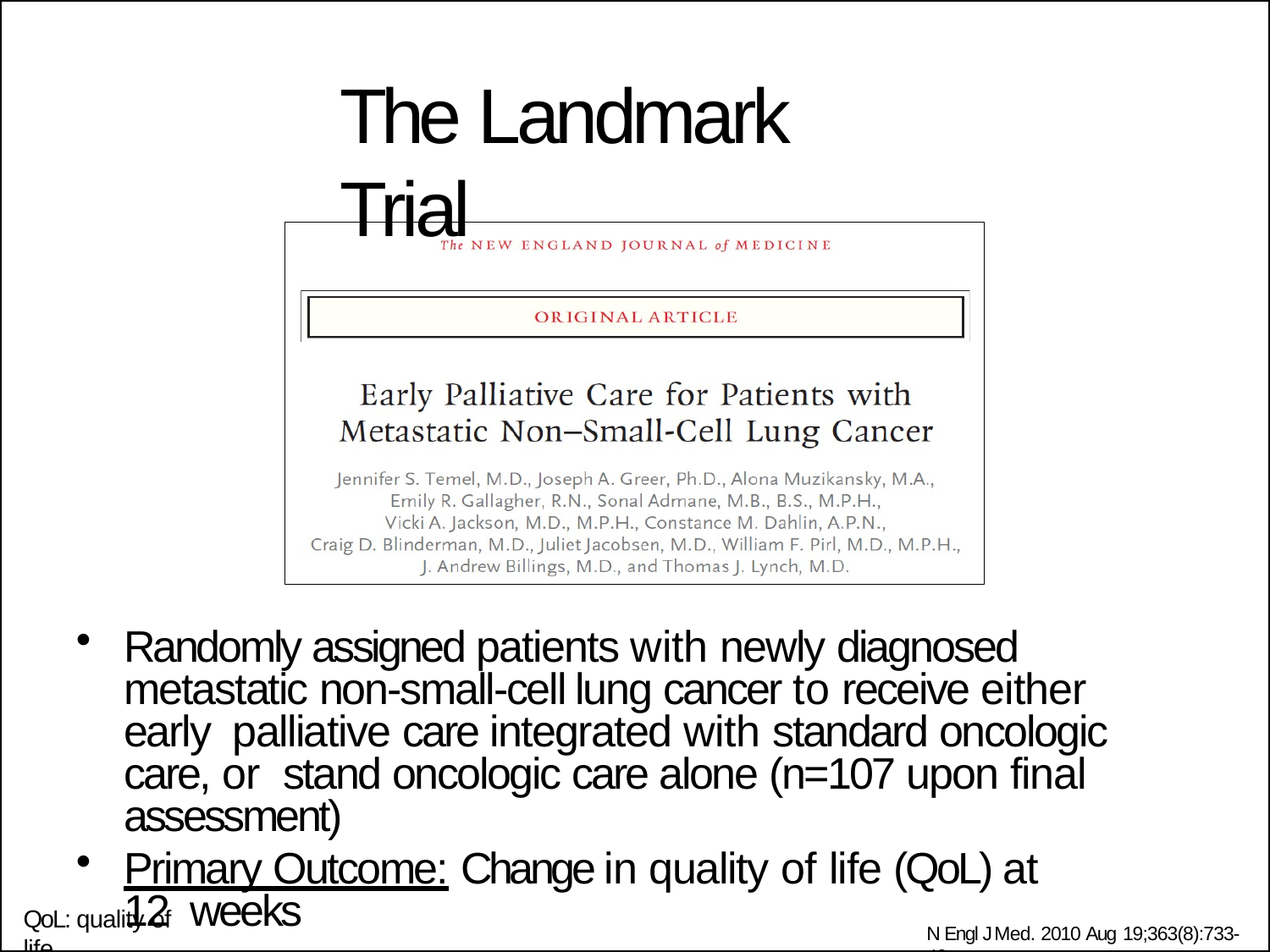

# The Landmark Trial

Randomly assigned patients with newly diagnosed  metastatic non-small-cell lung cancer to receive either early  palliative care integrated with standard oncologic care, or  stand oncologic care alone (n=107 upon final assessment)
Primary Outcome: Change in quality of life (QoL) at 12  weeks
QoL: quality of life
N Engl J Med. 2010 Aug 19;363(8):733-42.